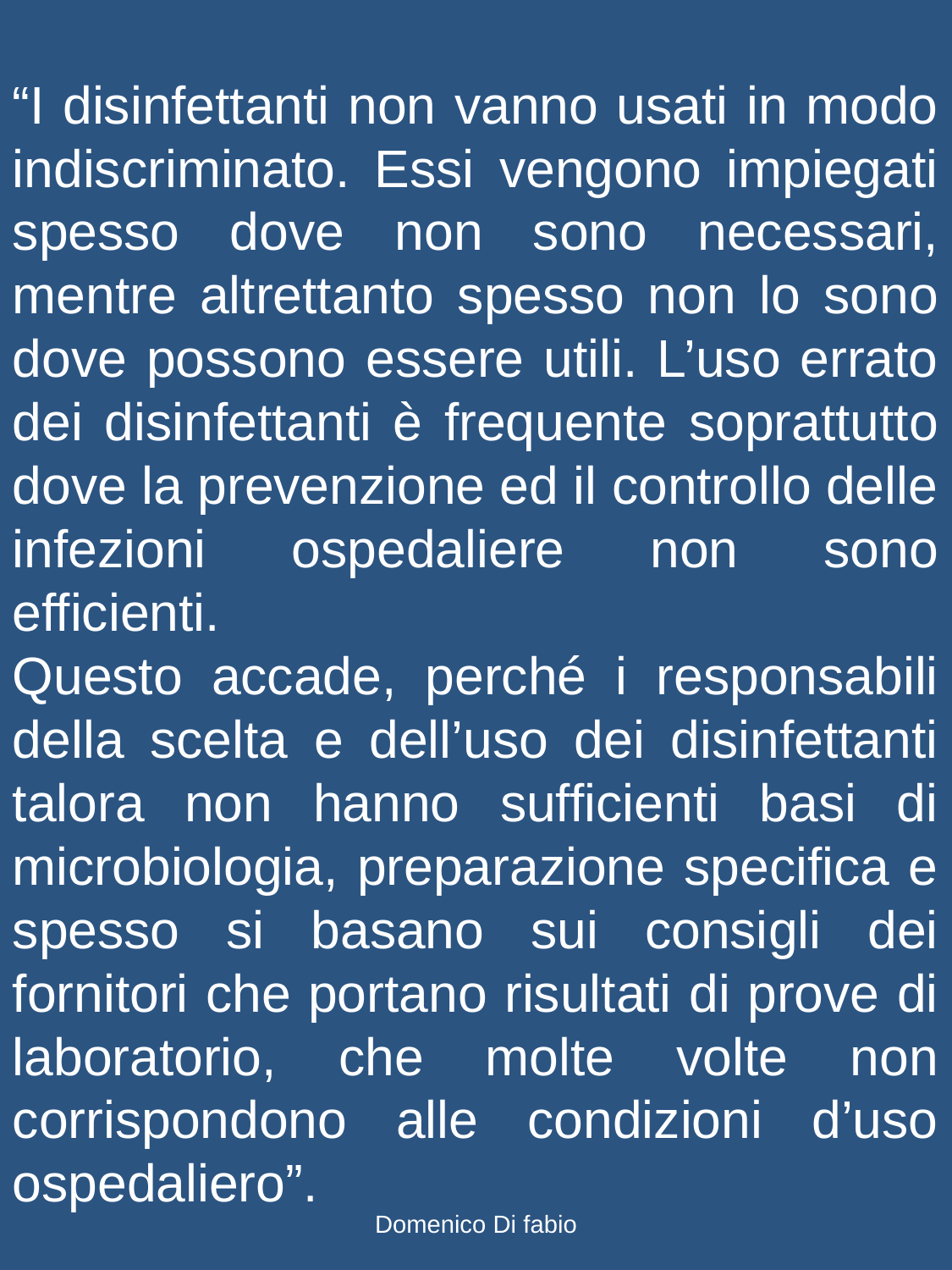

“I disinfettanti non vanno usati in modo indiscriminato. Essi vengono impiegati spesso dove non sono necessari, mentre altrettanto spesso non lo sono dove possono essere utili. L’uso errato dei disinfettanti è frequente soprattutto dove la prevenzione ed il controllo delle infezioni ospedaliere non sono efficienti.
Questo accade, perché i responsabili della scelta e dell’uso dei disinfettanti talora non hanno sufficienti basi di microbiologia, preparazione specifica e spesso si basano sui consigli dei fornitori che portano risultati di prove di laboratorio, che molte volte non corrispondono alle condizioni d’uso ospedaliero”.

Domenico Di fabio